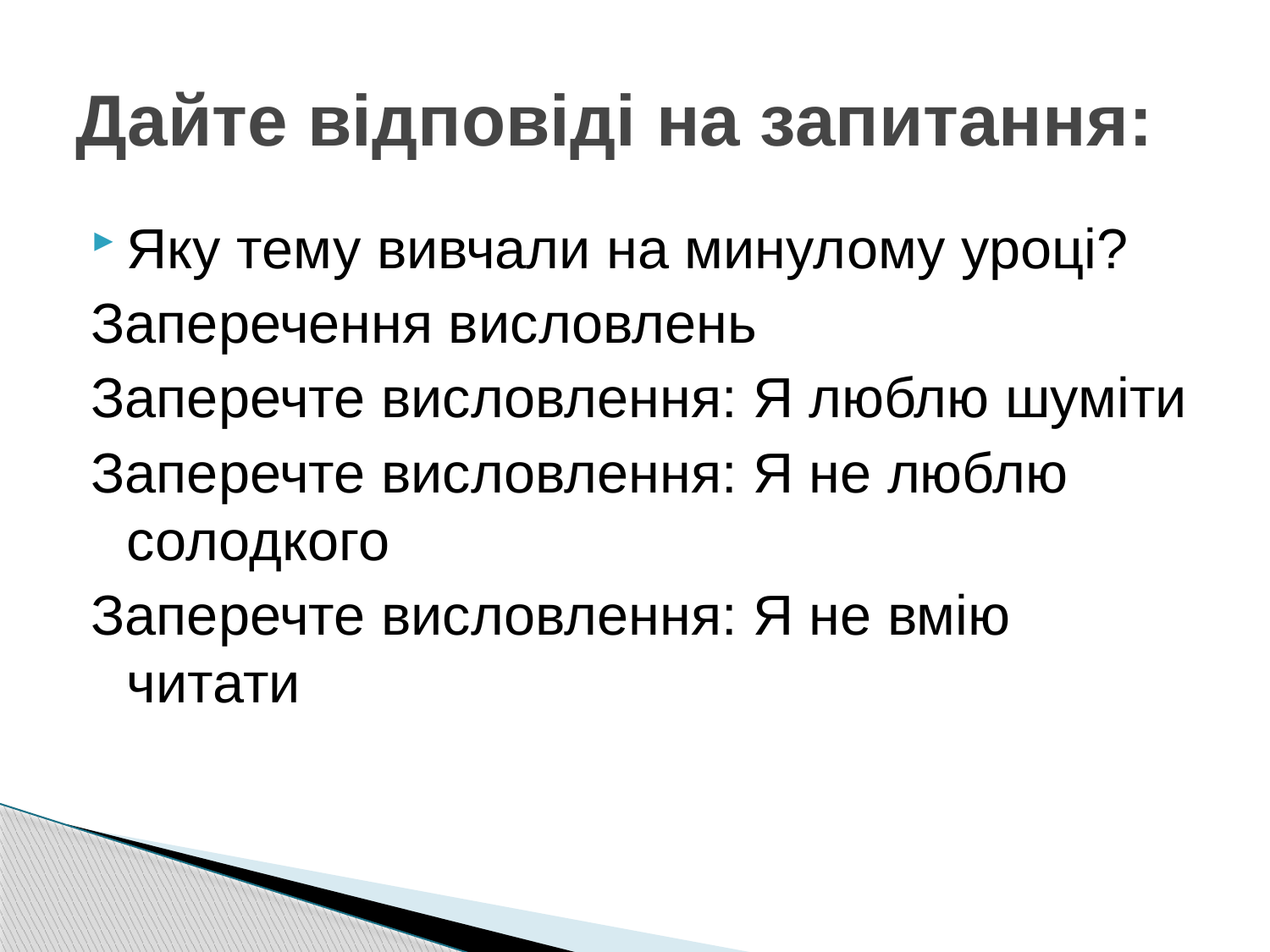

# Дайте відповіді на запитання:
Яку тему вивчали на минулому уроці?
Заперечення висловлень
Заперечте висловлення: Я люблю шуміти
Заперечте висловлення: Я не люблю солодкого
Заперечте висловлення: Я не вмію читати